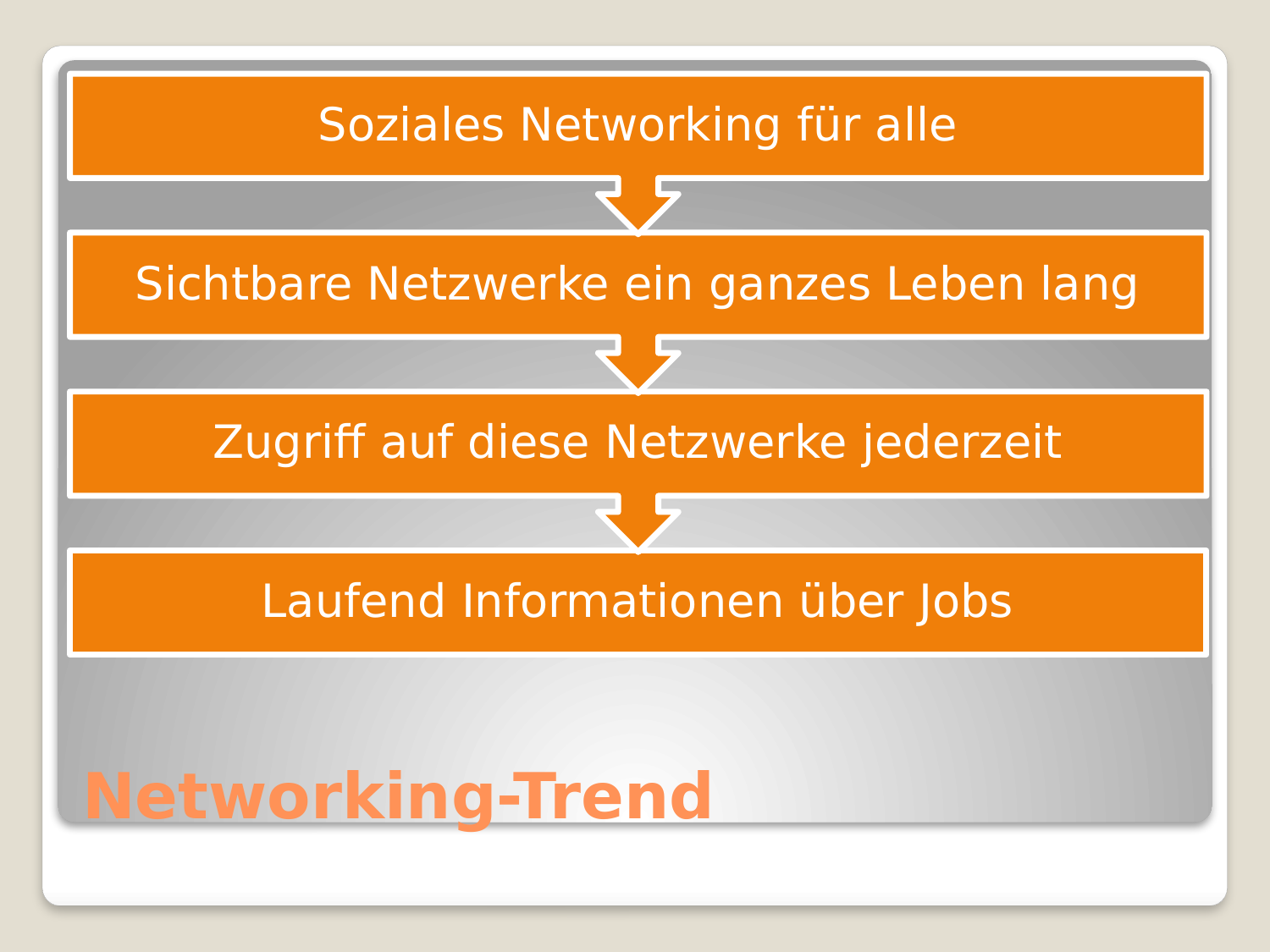

Laufend Informationen über Jobs
Zugriff auf diese Netzwerke jederzeit
Sichtbare Netzwerke ein ganzes Leben lang
Soziales Networking für alle
# Networking-Trend